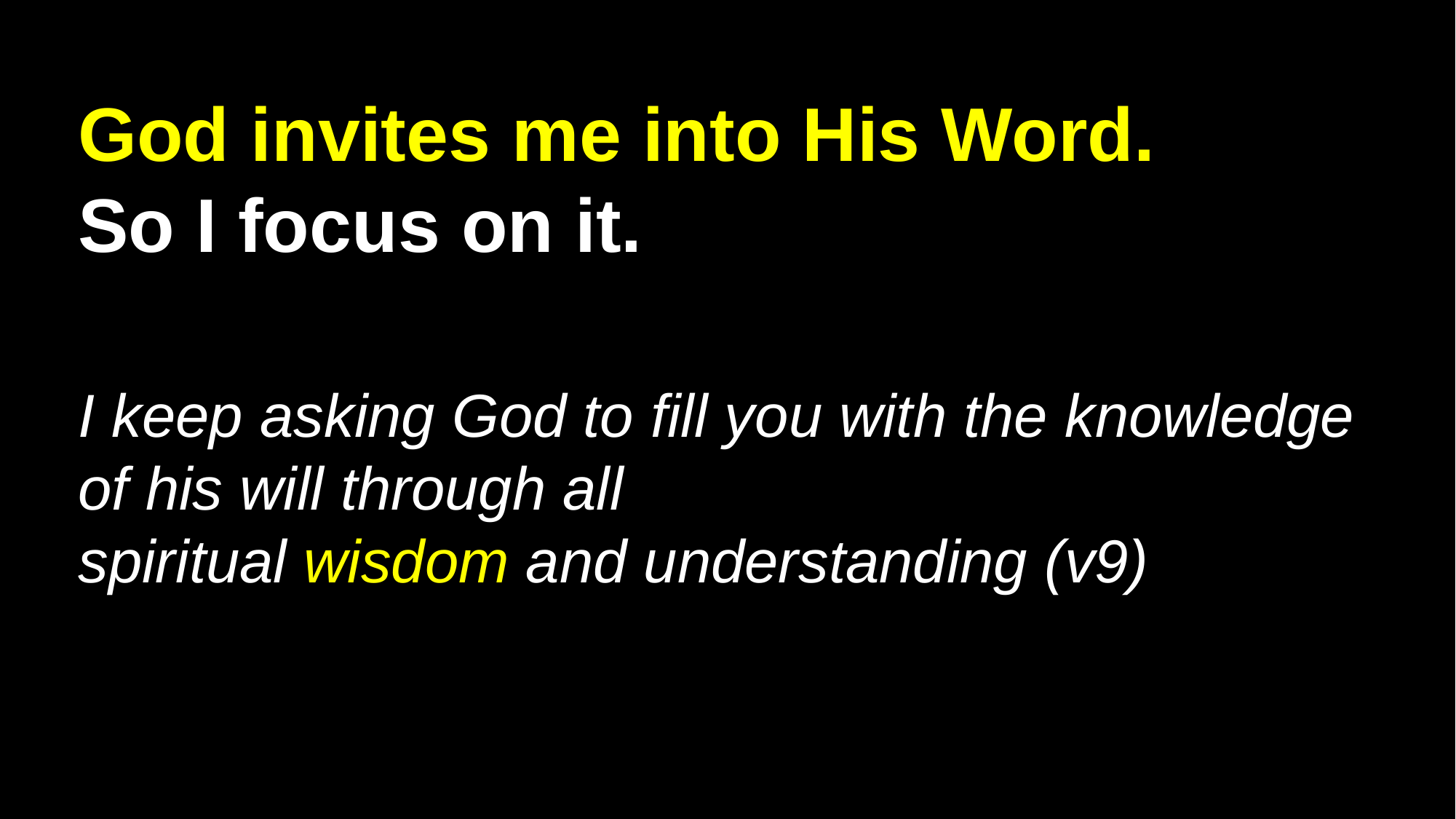

God invites me into His Word.
So I focus on it.

I keep asking God to fill you with the knowledge of his will through all
spiritual wisdom and understanding (v9)